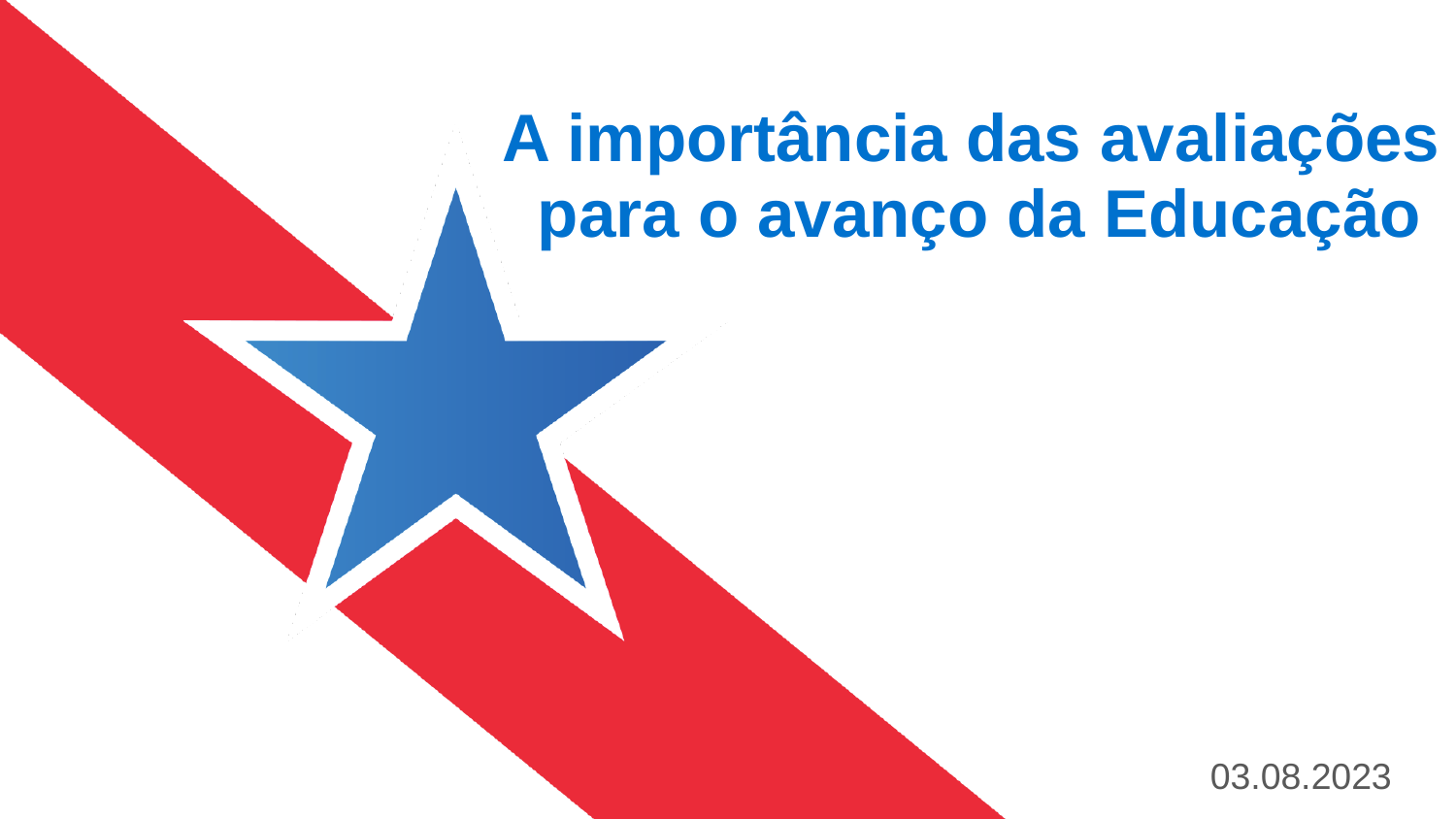

# A importância das avaliações para o avanço da Educação
03.08.2023